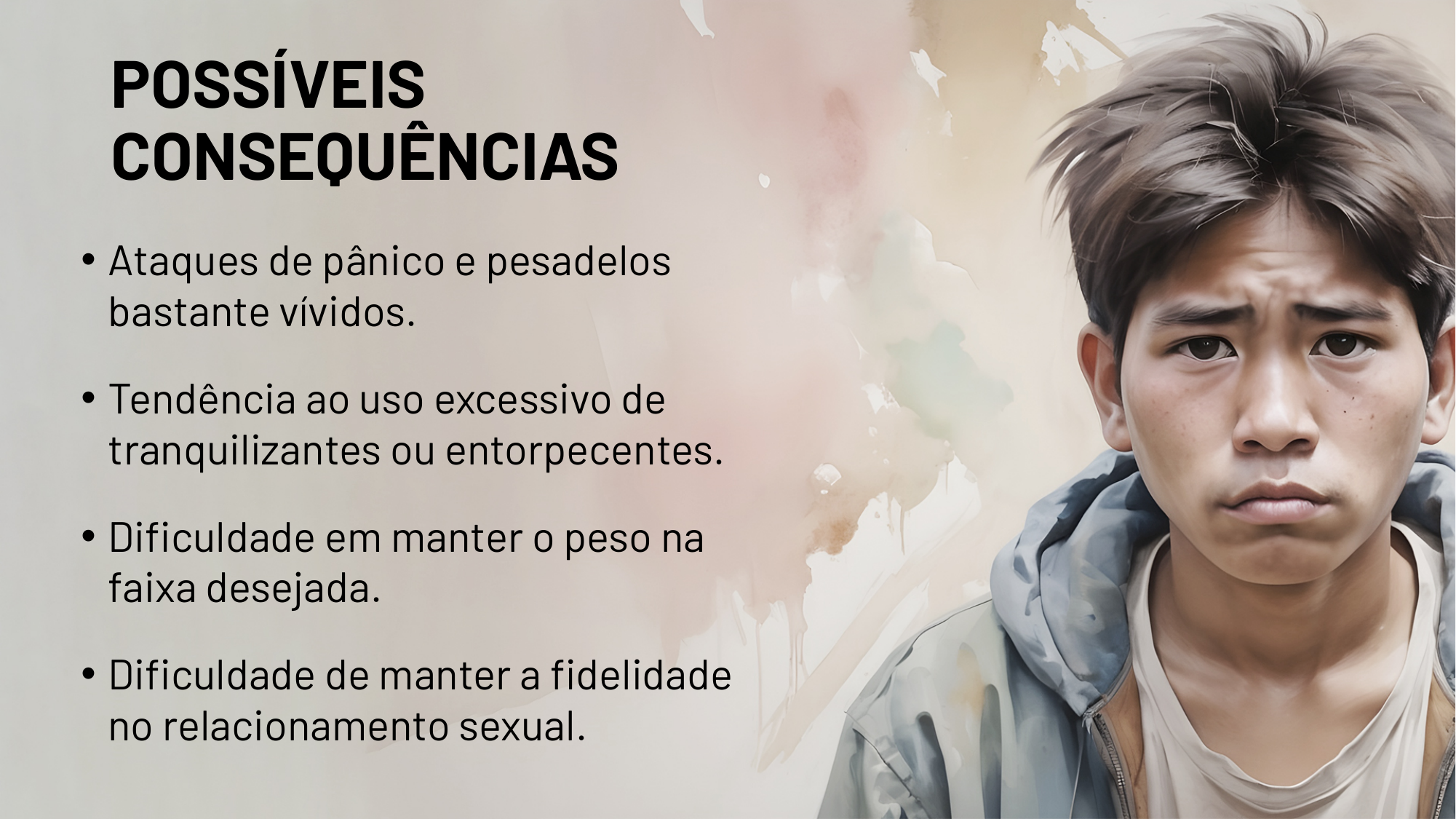

# POSSÍVEIS CONSEQUÊNCIAS
Ataques de pânico e pesadelos bastante vívidos.
Tendência ao uso excessivo de tranquilizantes ou entorpecentes.
Dificuldade em manter o peso na faixa desejada.
Dificuldade de manter a fidelidade no relacionamento sexual.